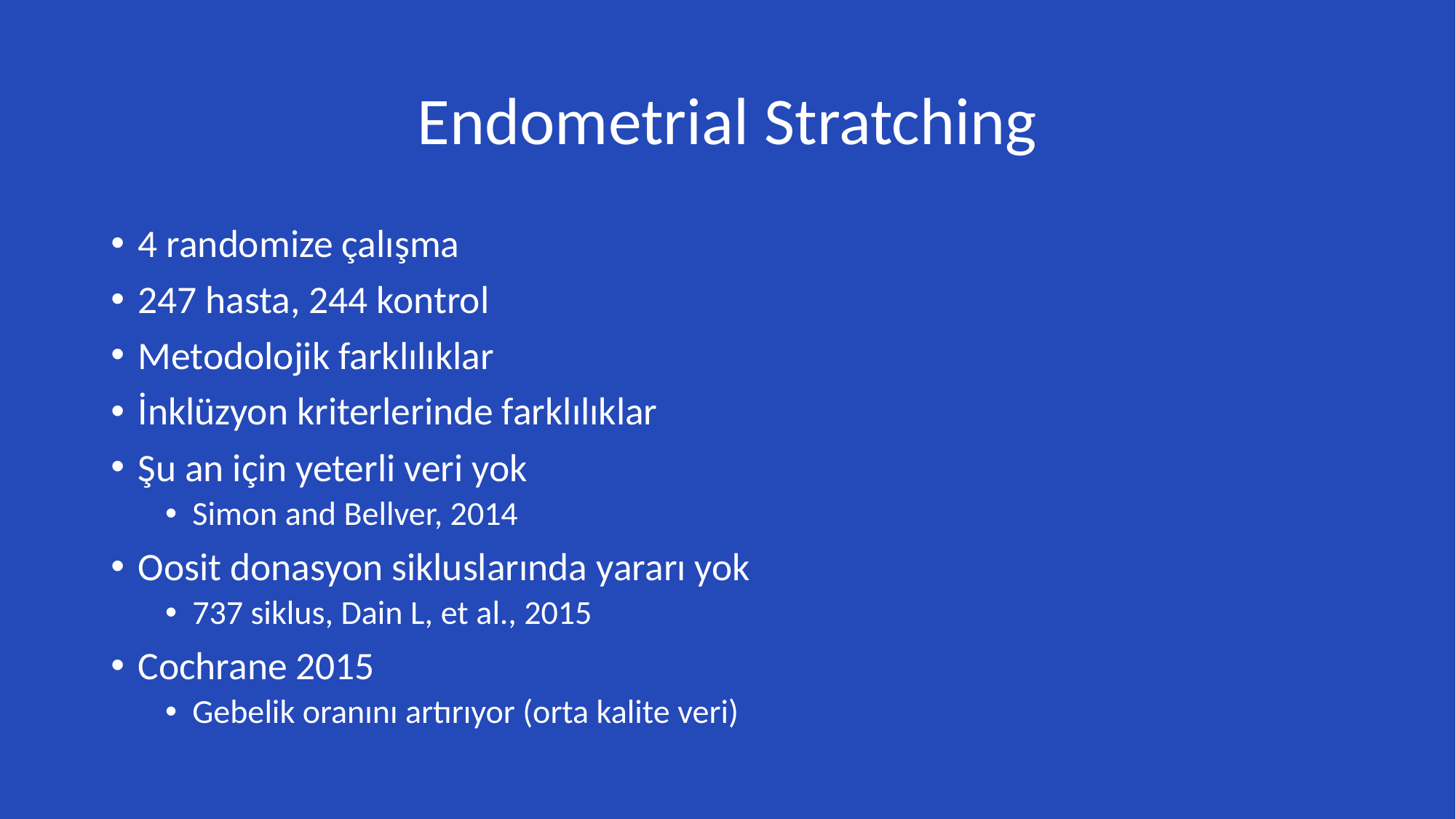

# Endometrial Stratching
4 randomize çalışma
247 hasta, 244 kontrol
Metodolojik farklılıklar
İnklüzyon kriterlerinde farklılıklar
Şu an için yeterli veri yok
Simon and Bellver, 2014
Oosit donasyon sikluslarında yararı yok
737 siklus, Dain L, et al., 2015
Cochrane 2015
Gebelik oranını artırıyor (orta kalite veri)